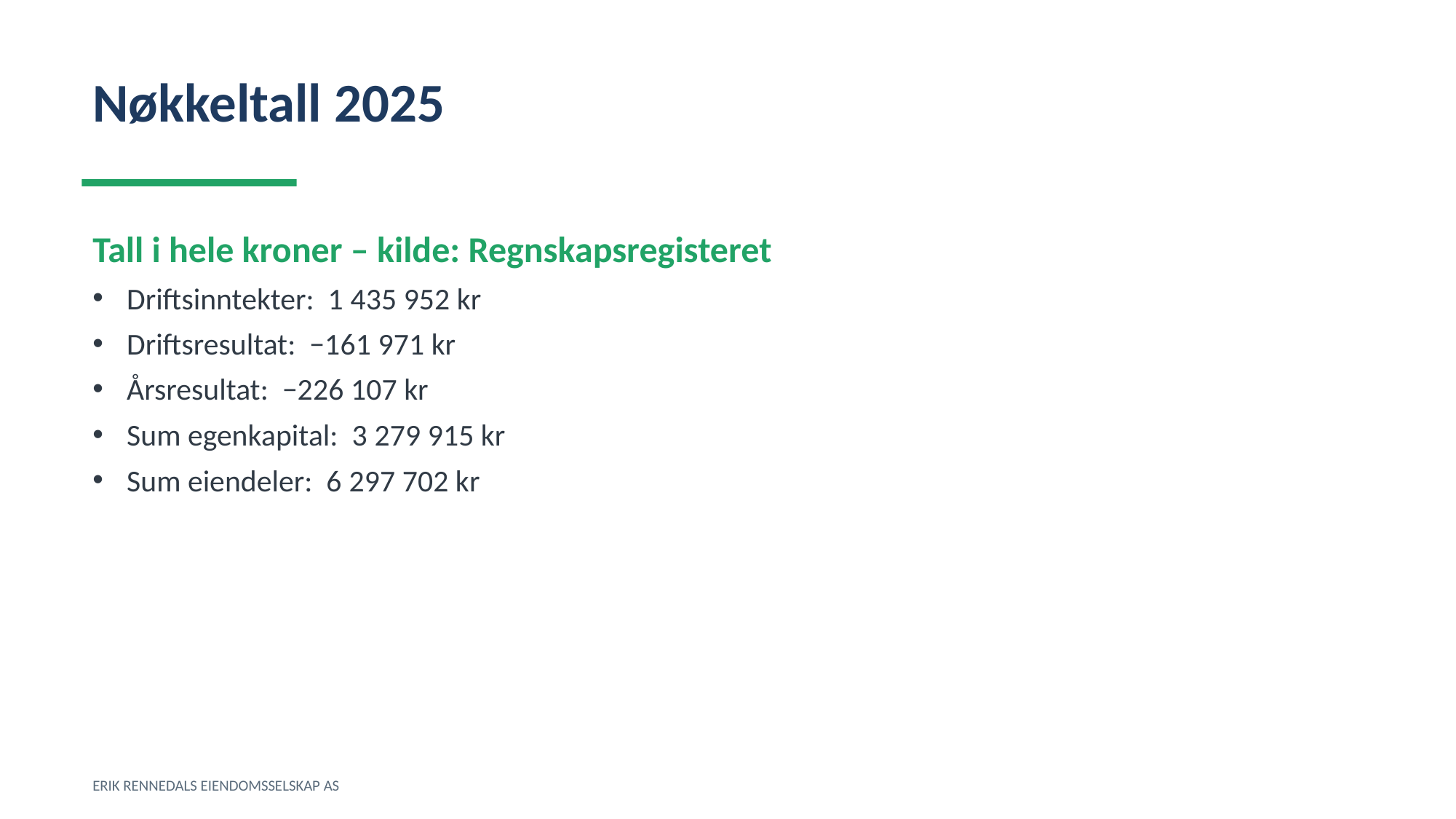

Nøkkeltall 2025

Tall i hele kroner – kilde: Regnskapsregisteret
Driftsinntekter:  1 435 952 kr
Driftsresultat:  −161 971 kr
Årsresultat:  −226 107 kr
Sum egenkapital:  3 279 915 kr
Sum eiendeler:  6 297 702 kr
ERIK RENNEDALS EIENDOMSSELSKAP AS